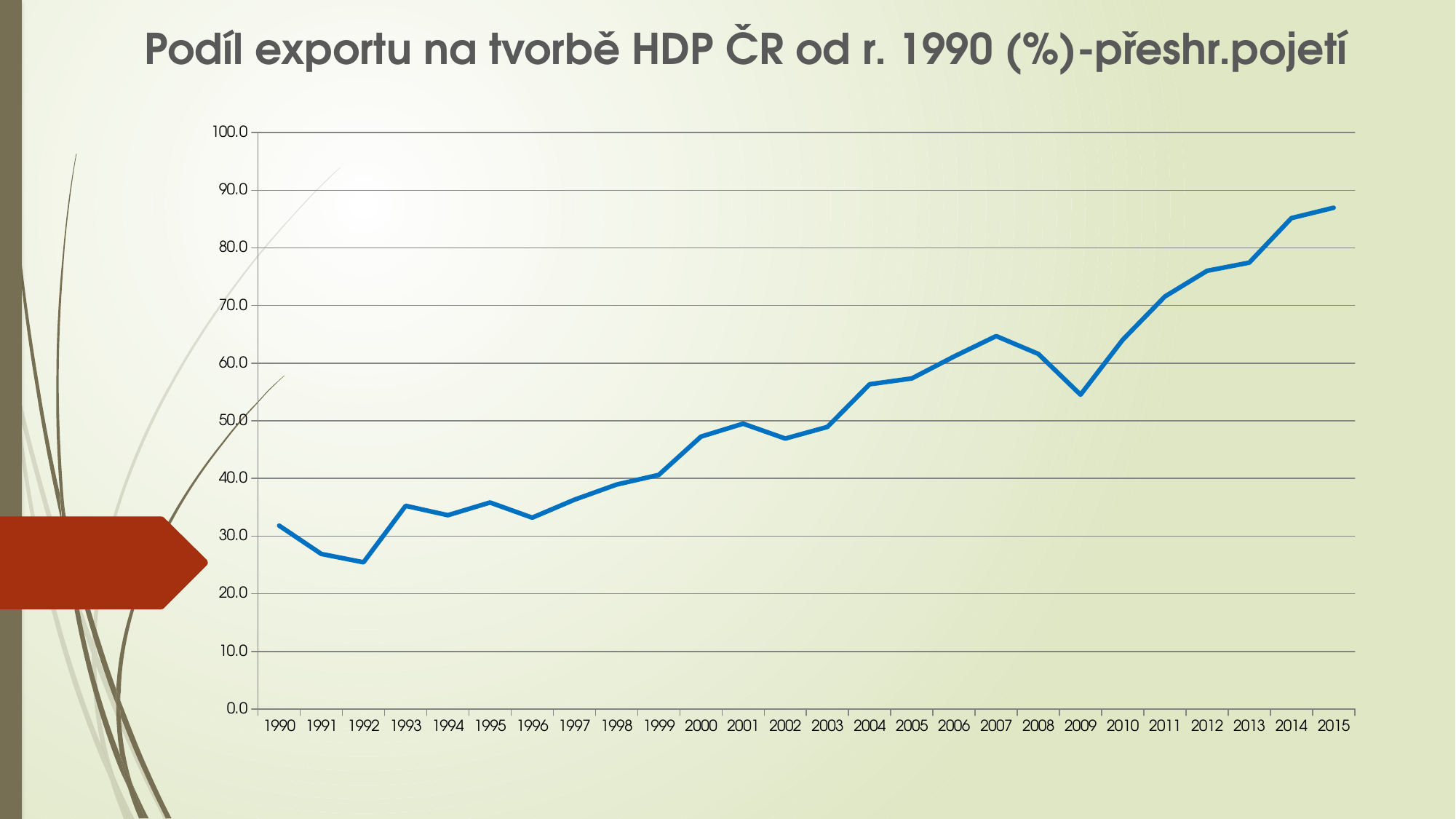

Podíl exportu na tvorbě HDP ČR od r. 1990 (%)-přeshr.pojetí

### Chart

| Category | Exp/HDP |
|---|---|
| 1990 | 31.817454843811316 |
| 1991 | 26.90470705851459 |
| 1992 | 25.45311656786643 |
| 1993 | 35.256491201368775 |
| 1994 | 33.619194576879195 |
| 1995 | 35.8309806564712 |
| 1996 | 33.193820884883884 |
| 1997 | 36.31071037842924 |
| 1998 | 38.93520776519227 |
| 1999 | 40.61841952353283 |
| 2000 | 47.25131605012159 |
| 2001 | 49.50420243815164 |
| 2002 | 46.91835593206398 |
| 2003 | 48.94145753031866 |
| 2004 | 56.33907301662055 |
| 2005 | 57.35426209924456 |
| 2006 | 61.1489391186129 |
| 2007 | 64.70122675418645 |
| 2008 | 61.60614801314755 |
| 2009 | 54.5312937057142 |
| 2010 | 64.06223007544166 |
| 2011 | 71.56475146991518 |
| 2012 | 76.02415868923522 |
| 2013 | 77.43477056904781 |
| 2014 | 85.1653857906548 |
| 2015 | 86.95885509838999 |